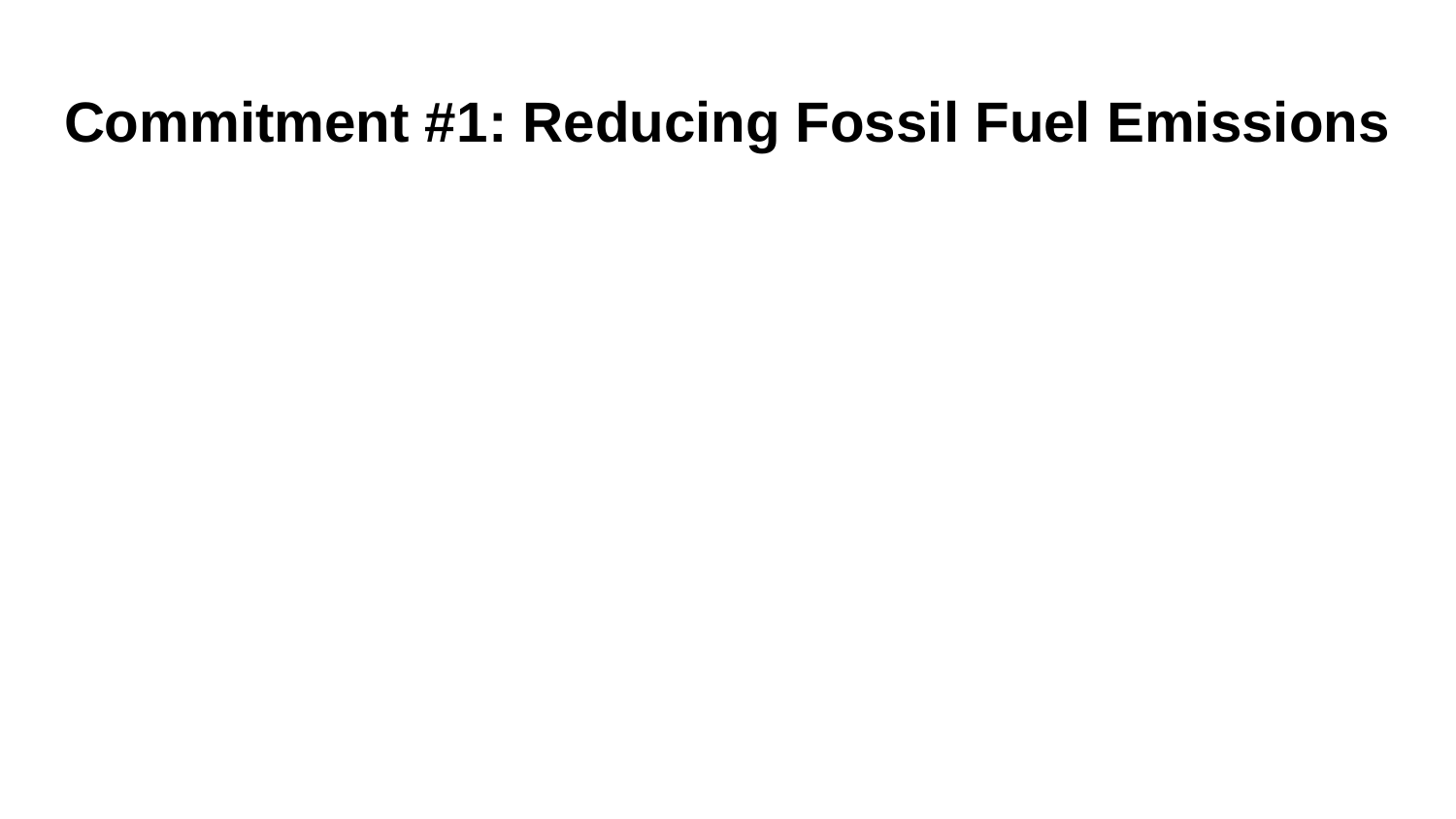

# Commitment #1: Reducing Fossil Fuel Emissions